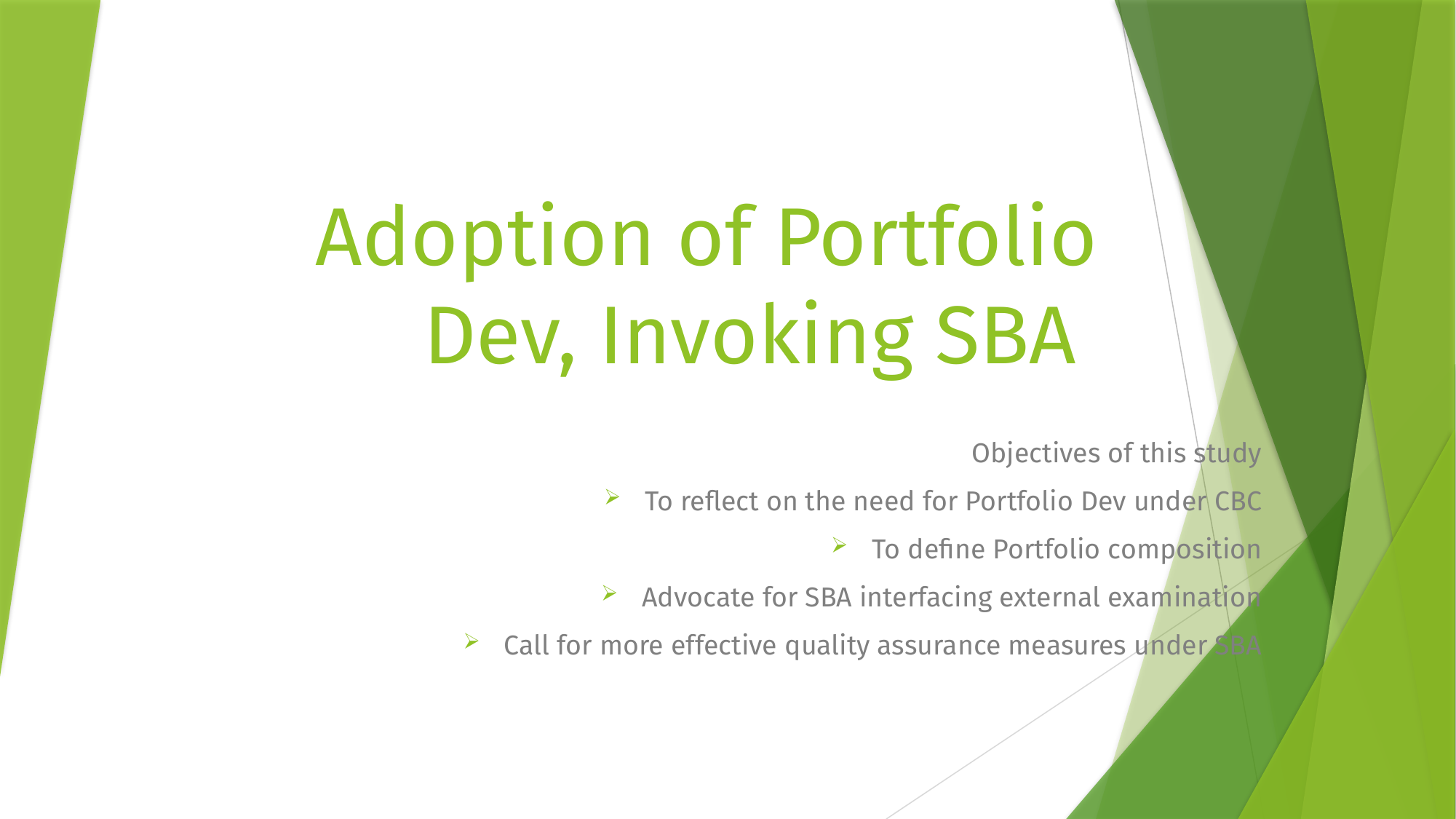

# Adoption of Portfolio Dev, Invoking SBA
Objectives of this study
To reflect on the need for Portfolio Dev under CBC
To define Portfolio composition
Advocate for SBA interfacing external examination
Call for more effective quality assurance measures under SBA